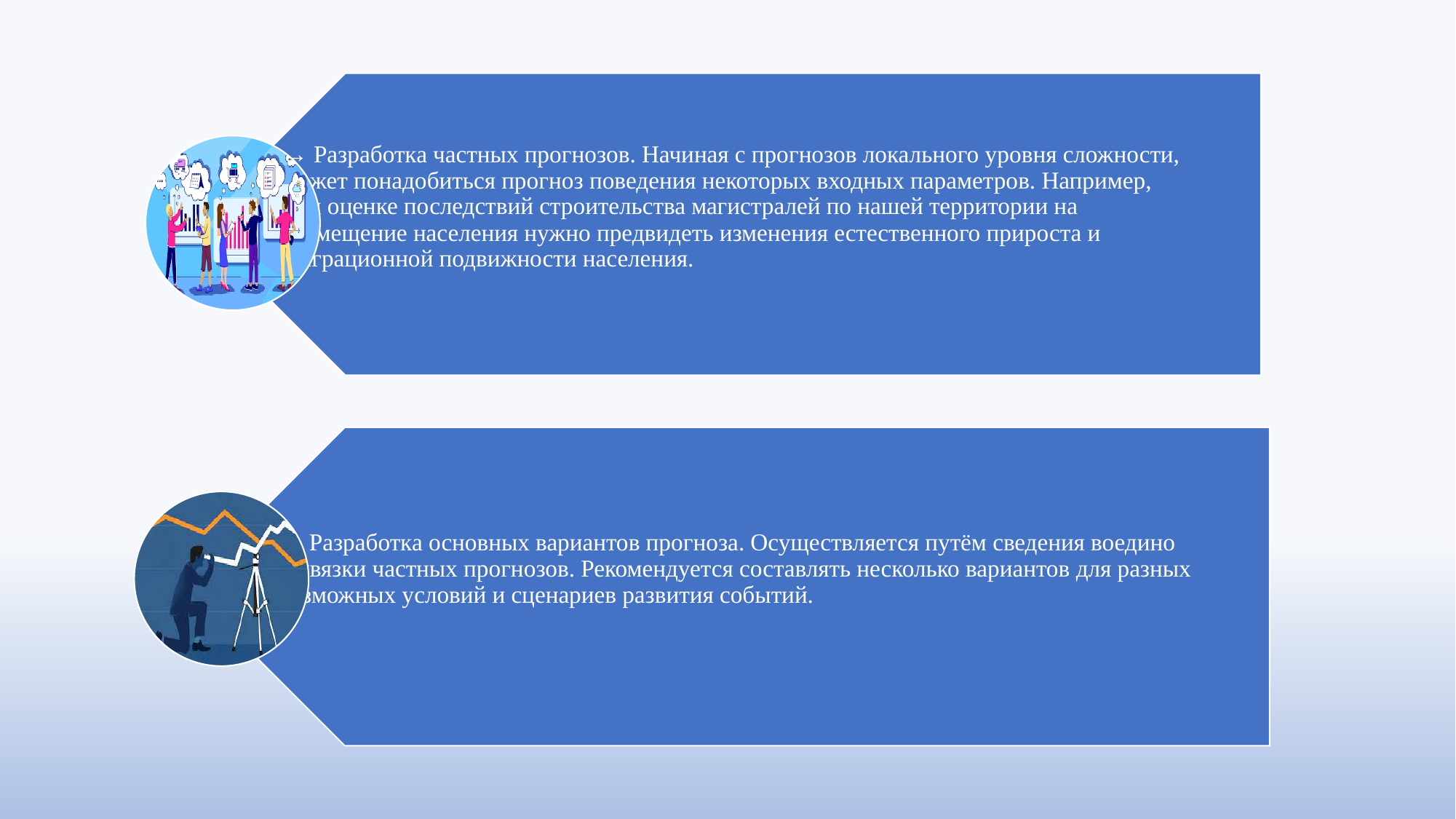

→ Разработка частных прогнозов. Начиная с прогнозов локального уровня сложности, может понадобиться прогноз поведения некоторых входных параметров. Например, при оценке последствий строительства магистралей по нашей территории на размещение населения нужно предвидеть изменения естественного прироста и миграционной подвижности населения.

→ Разработка основных вариантов прогноза. Осуществляется путём сведения воедино и увязки частных прогнозов. Рекомендуется составлять несколько вариантов для разных возможных условий и сценариев развития событий.